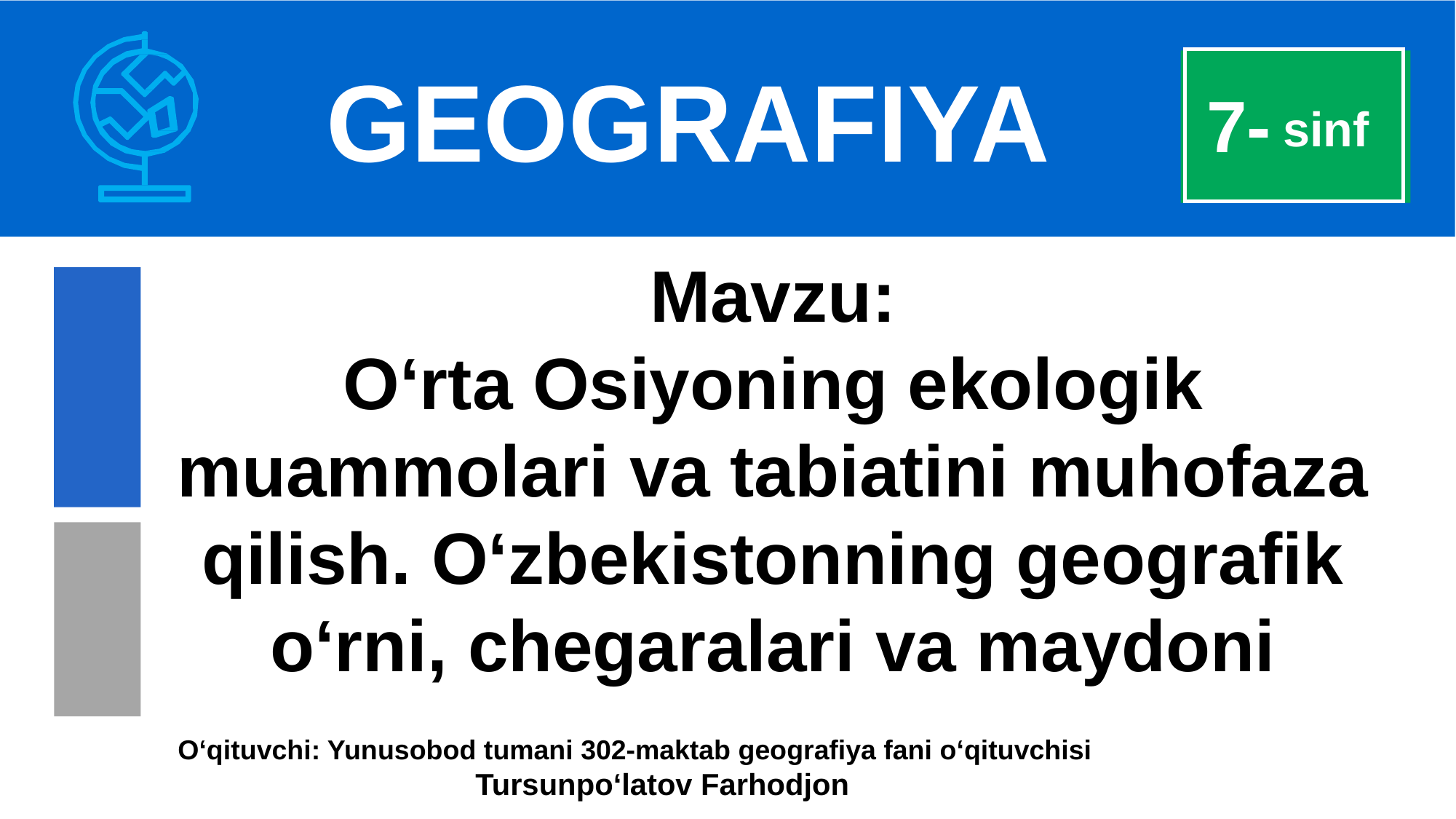

GEOGRAFIYA

7-
sinf

Mavzu:
O‘rta Osiyoning ekologik muammolari va tabiatini muhofaza qilish. O‘zbekistonning geografik o‘rni, chegaralari va maydoni

O‘qituvchi: Yunusobod tumani 302-maktab geografiya fani o‘qituvchisi
 Tursunpo‘latov Farhodjon